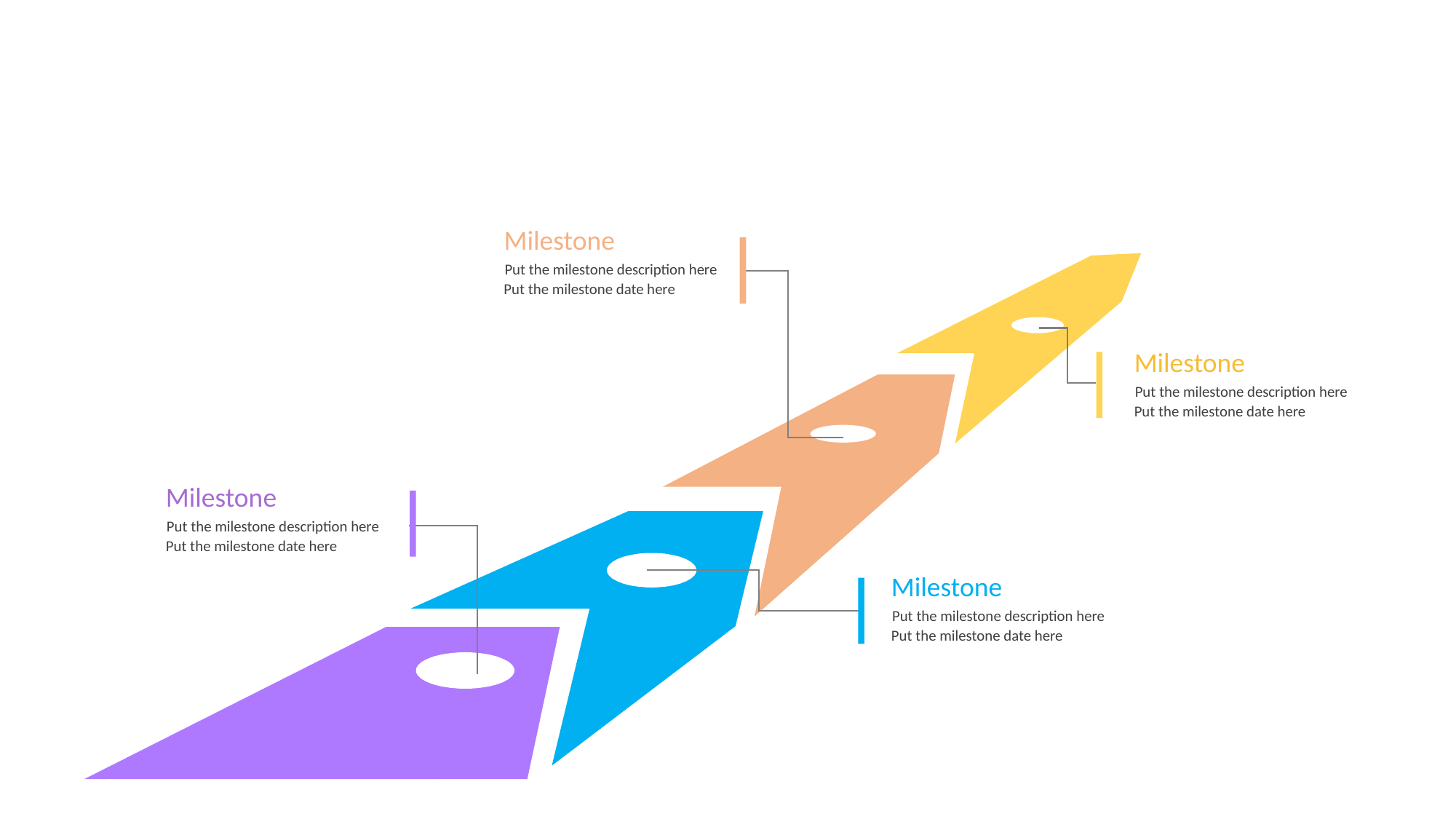

Milestone
Put the milestone description here
Put the milestone date here

Milestone
Put the milestone description here
Put the milestone date here
Milestone
Put the milestone description here
Put the milestone date here
Milestone
Put the milestone description here
Put the milestone date here